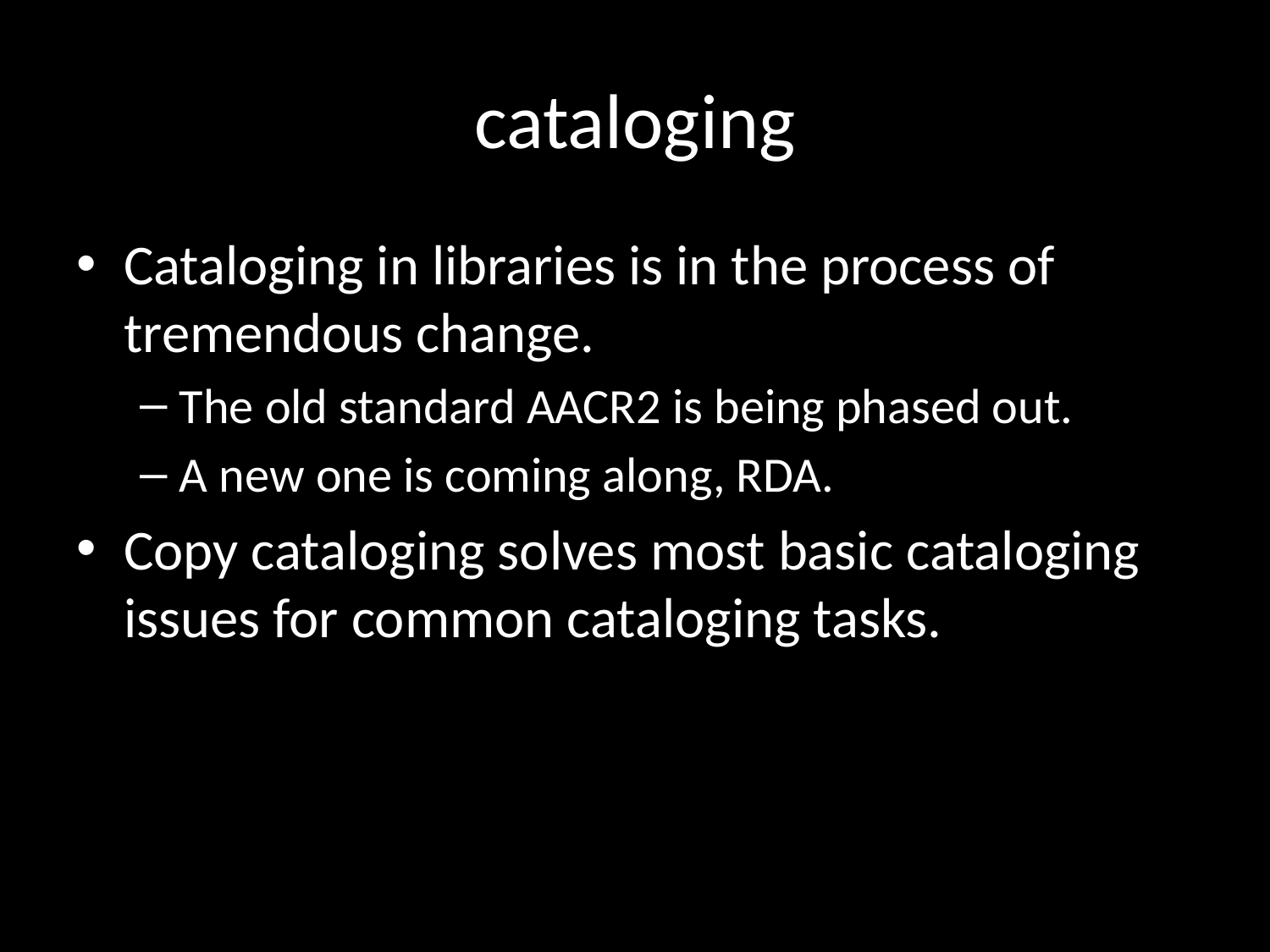

# cataloging
Cataloging in libraries is in the process of tremendous change.
The old standard AACR2 is being phased out.
A new one is coming along, RDA.
Copy cataloging solves most basic cataloging issues for common cataloging tasks.